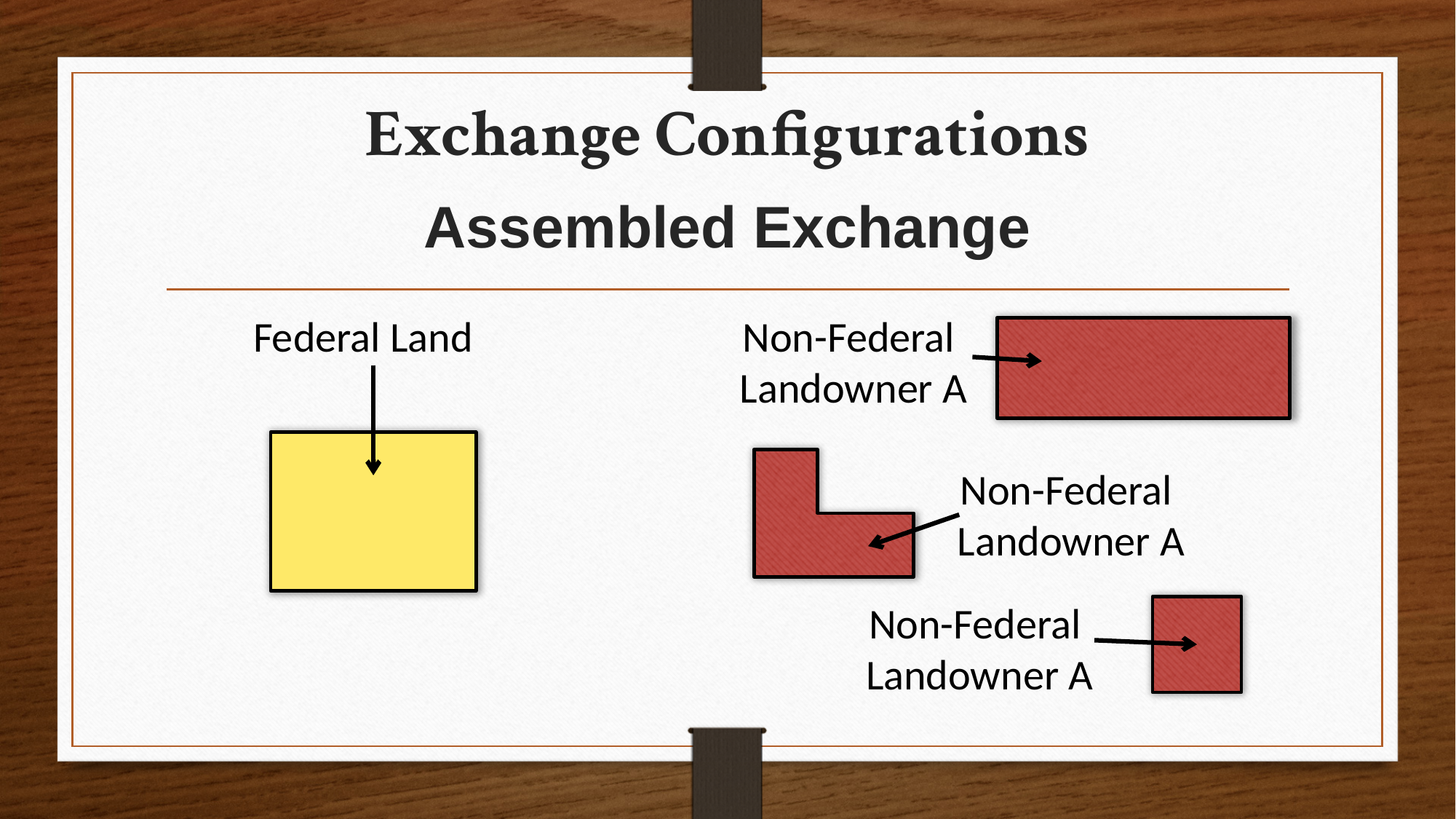

Exchange Configurations
# Assembled Exchange
Federal Land
Non-Federal
Landowner A

Non-Federal
Landowner A
Non-Federal
Landowner A